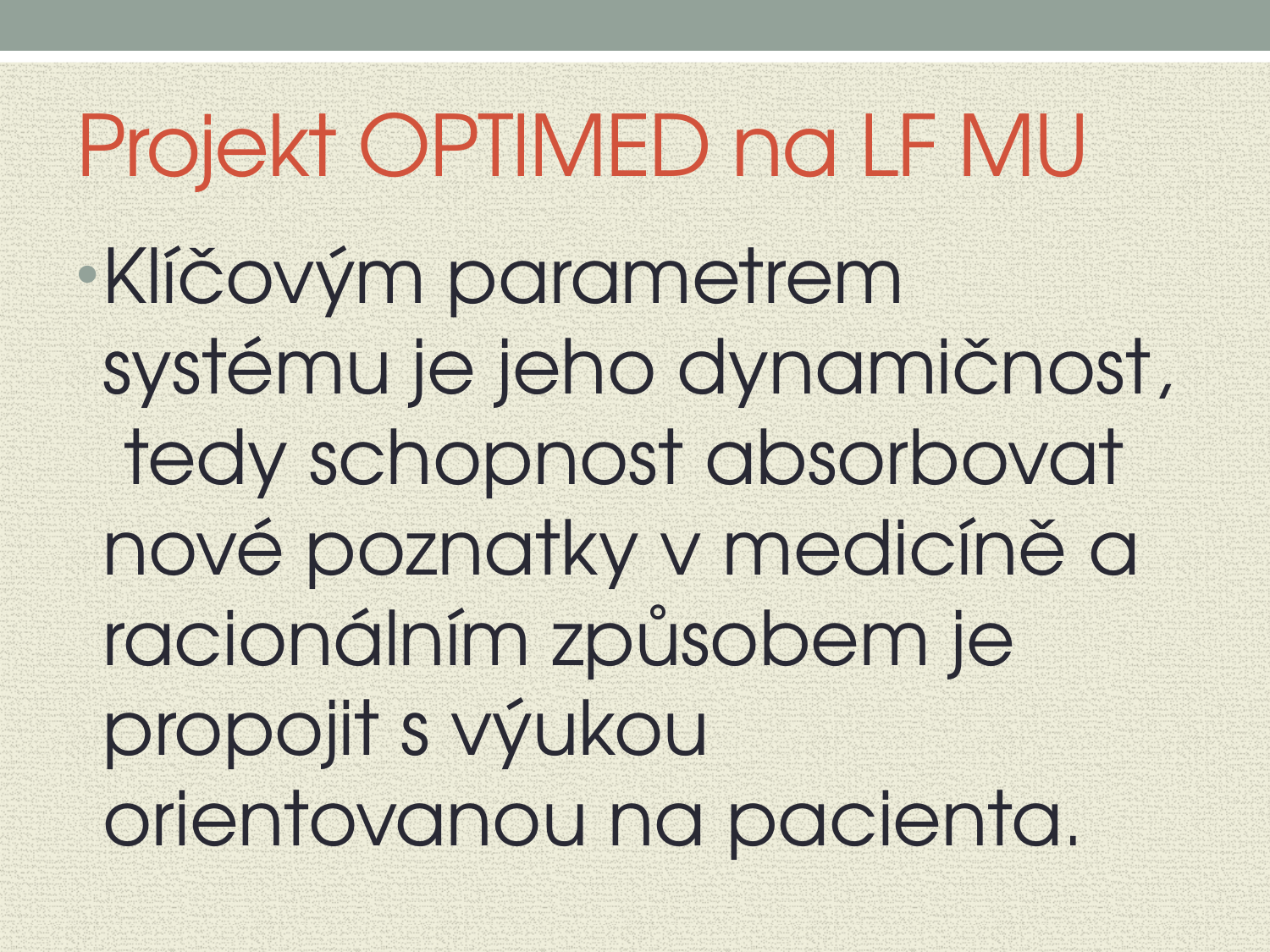

# Projekt OPTIMED na LF MU
Klíčovým parametrem systému je jeho dynamičnost,  tedy schopnost absorbovat nové poznatky v medicíně a racionálním způsobem je propojit s výukou orientovanou na pacienta.